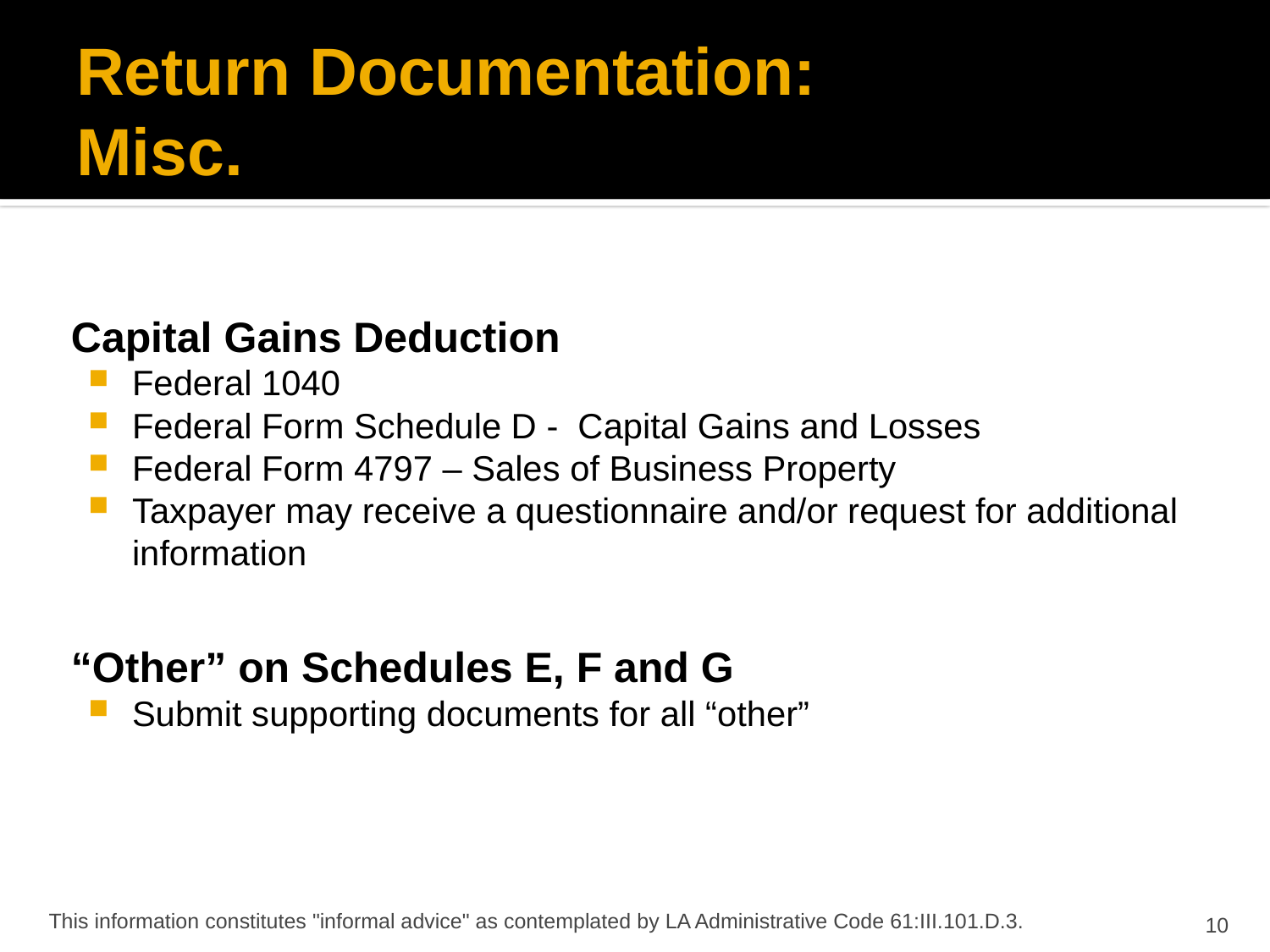

# Return Documentation: Misc.

Capital Gains Deduction
Federal 1040
Federal Form Schedule D -  Capital Gains and Losses
Federal Form 4797 – Sales of Business Property
Taxpayer may receive a questionnaire and/or request for additional  information

“Other” on Schedules E, F and G
Submit supporting documents for all “other”

This information constitutes "informal advice" as contemplated by LA Administrative Code 61:III.101.D.3.
10